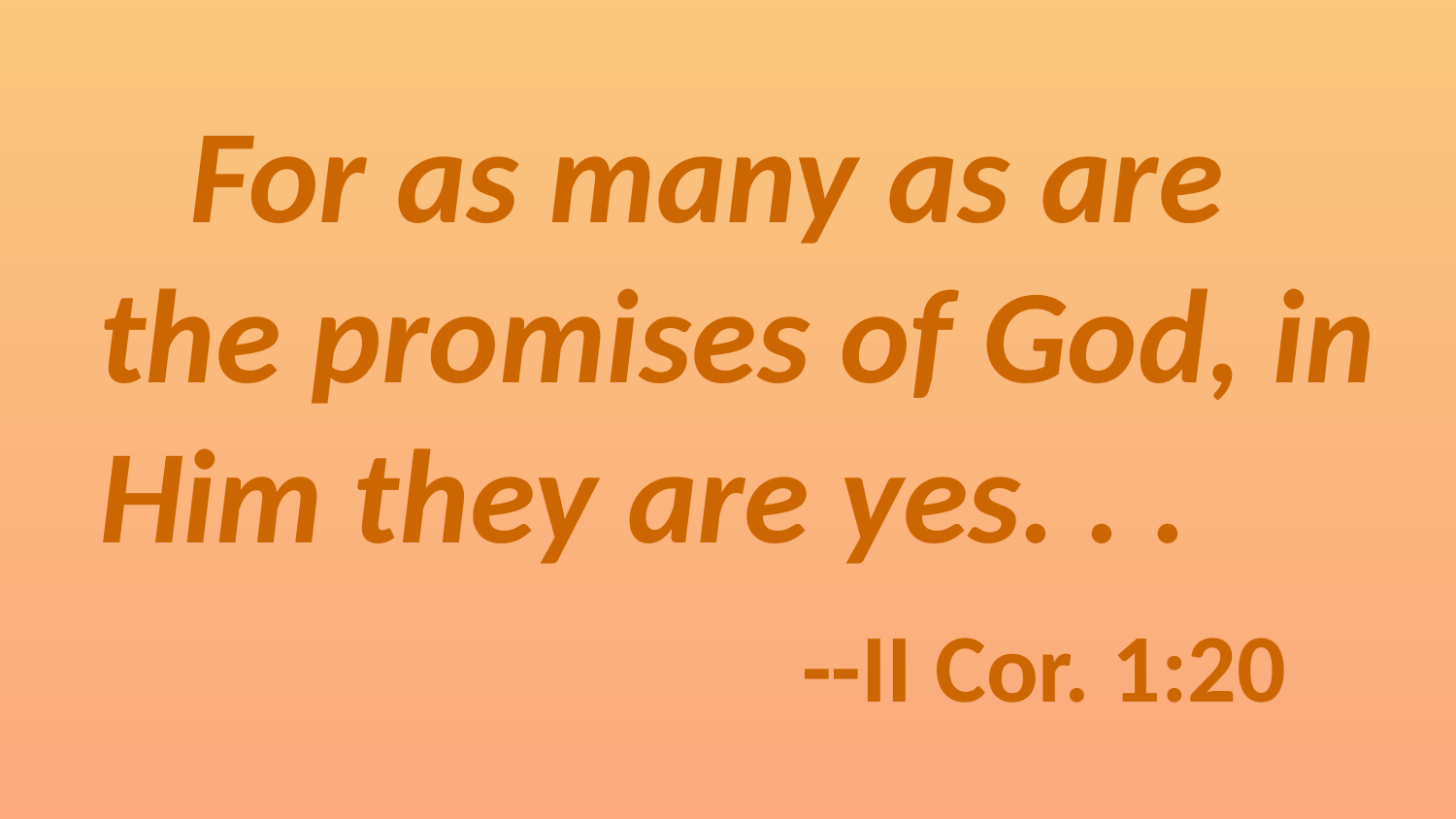

For as many as are the promises of God, in Him they are yes. . .
				    --II Cor. 1:20